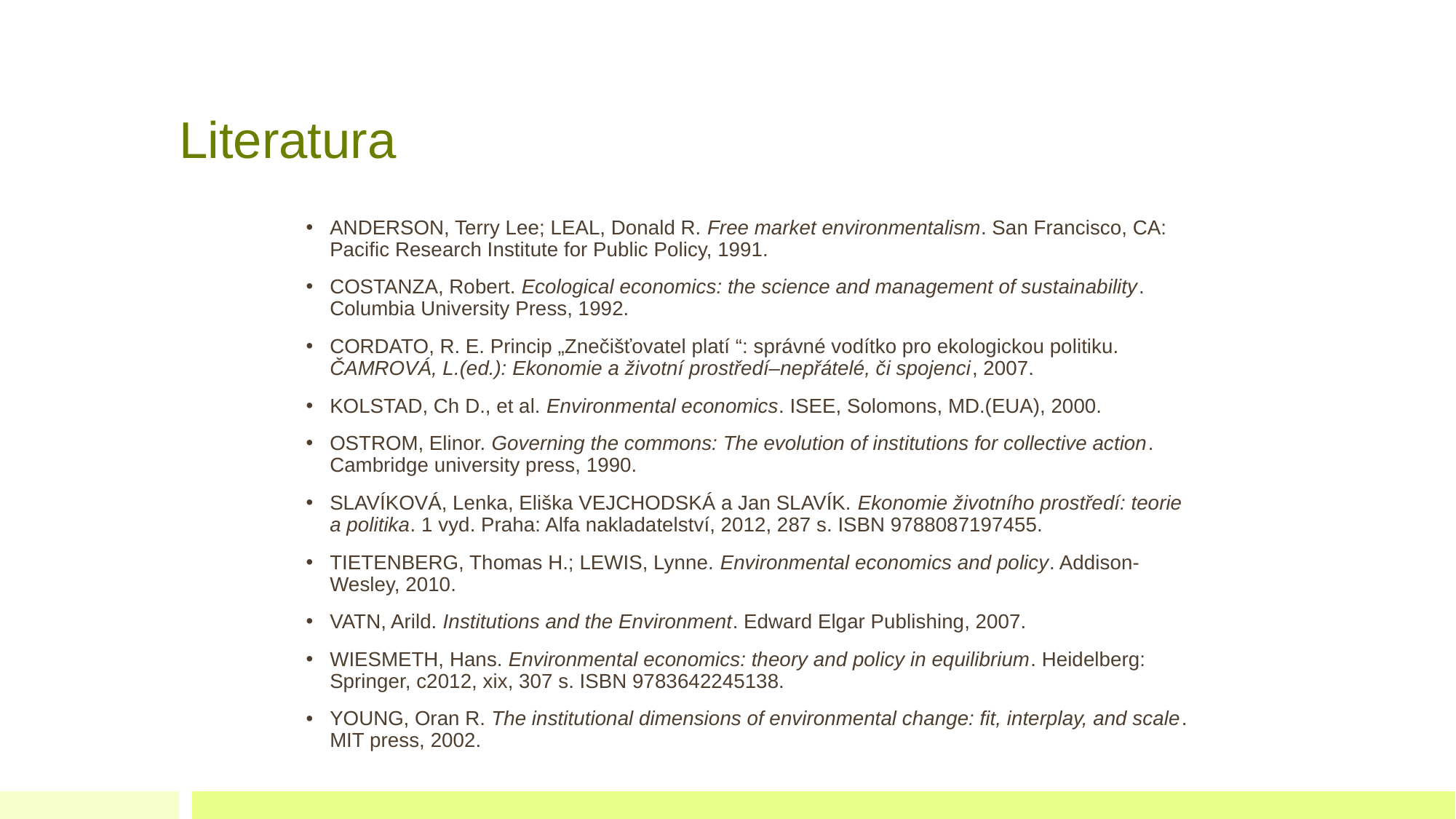

# Literatura
ANDERSON, Terry Lee; LEAL, Donald R. Free market environmentalism. San Francisco, CA: Pacific Research Institute for Public Policy, 1991.
COSTANZA, Robert. Ecological economics: the science and management of sustainability. Columbia University Press, 1992.
CORDATO, R. E. Princip „Znečišťovatel platí “: správné vodítko pro ekologickou politiku. ČAMROVÁ, L.(ed.): Ekonomie a životní prostředí–nepřátelé, či spojenci, 2007.
KOLSTAD, Ch D., et al. Environmental economics. ISEE, Solomons, MD.(EUA), 2000.
OSTROM, Elinor. Governing the commons: The evolution of institutions for collective action. Cambridge university press, 1990.
SLAVÍKOVÁ, Lenka, Eliška VEJCHODSKÁ a Jan SLAVÍK. Ekonomie životního prostředí: teorie a politika. 1 vyd. Praha: Alfa nakladatelství, 2012, 287 s. ISBN 9788087197455.
TIETENBERG, Thomas H.; LEWIS, Lynne. Environmental economics and policy. Addison-Wesley, 2010.
VATN, Arild. Institutions and the Environment. Edward Elgar Publishing, 2007.
WIESMETH, Hans. Environmental economics: theory and policy in equilibrium. Heidelberg: Springer, c2012, xix, 307 s. ISBN 9783642245138.
YOUNG, Oran R. The institutional dimensions of environmental change: fit, interplay, and scale. MIT press, 2002.